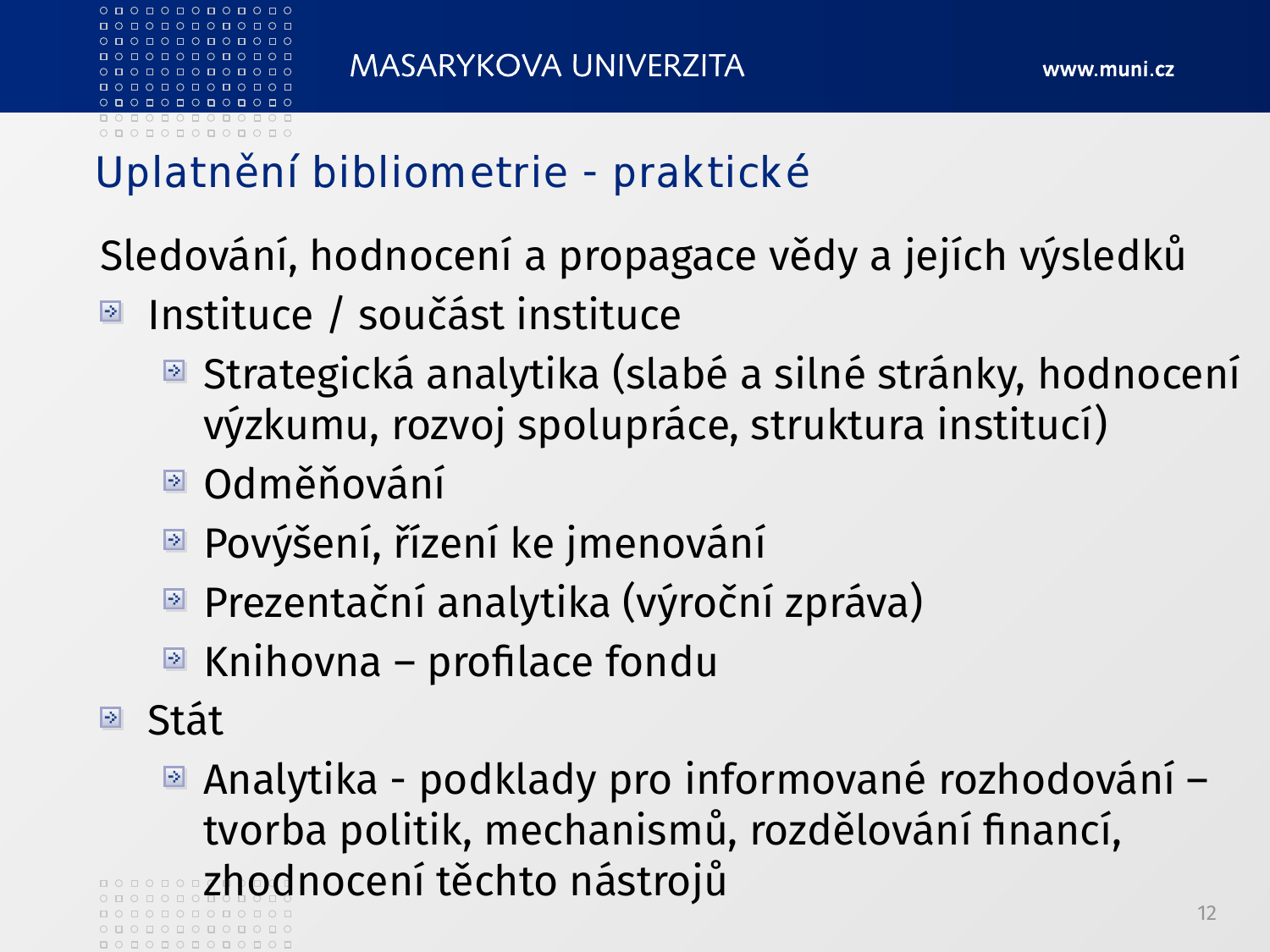

# Uplatnění bibliometrie - praktické
Sledování, hodnocení a propagace vědy a jejích výsledků
Instituce / součást instituce
Strategická analytika (slabé a silné stránky, hodnocení výzkumu, rozvoj spolupráce, struktura institucí)
Odměňování
Povýšení, řízení ke jmenování
Prezentační analytika (výroční zpráva)
Knihovna – profilace fondu
Stát
Analytika - podklady pro informované rozhodování – tvorba politik, mechanismů, rozdělování financí, zhodnocení těchto nástrojů

12